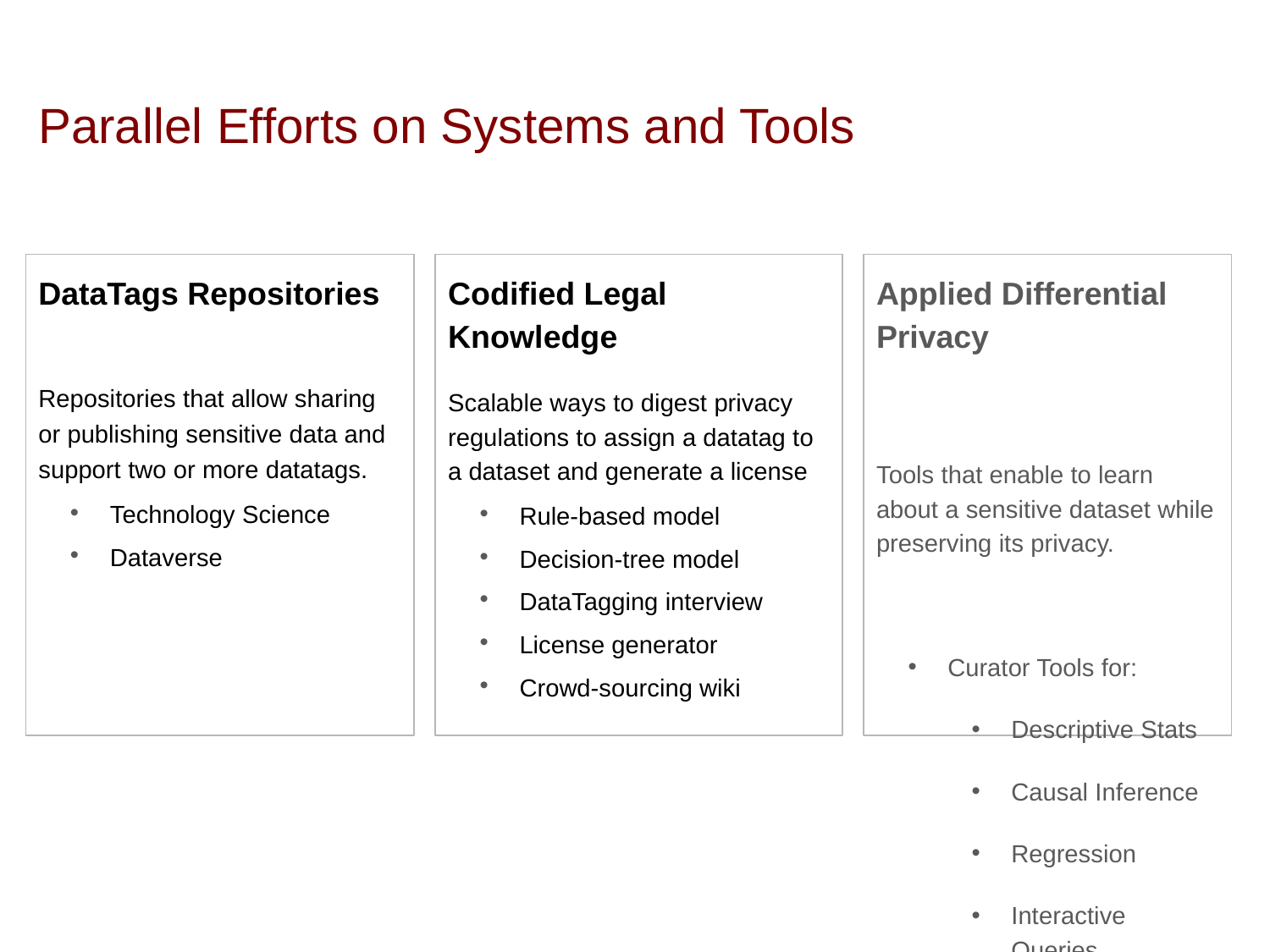

# Parallel Efforts on Systems and Tools
DataTags Repositories
Repositories that allow sharing or publishing sensitive data and support two or more datatags.
Technology Science
Dataverse

Codified Legal Knowledge
Scalable ways to digest privacy regulations to assign a datatag to a dataset and generate a license
Rule-based model
Decision-tree model
DataTagging interview
License generator
Crowd-sourcing wiki

Applied Differential Privacy

Tools that enable to learn about a sensitive dataset while preserving its privacy.

Curator Tools for:
Descriptive Stats
Causal Inference
Regression
Interactive Queries